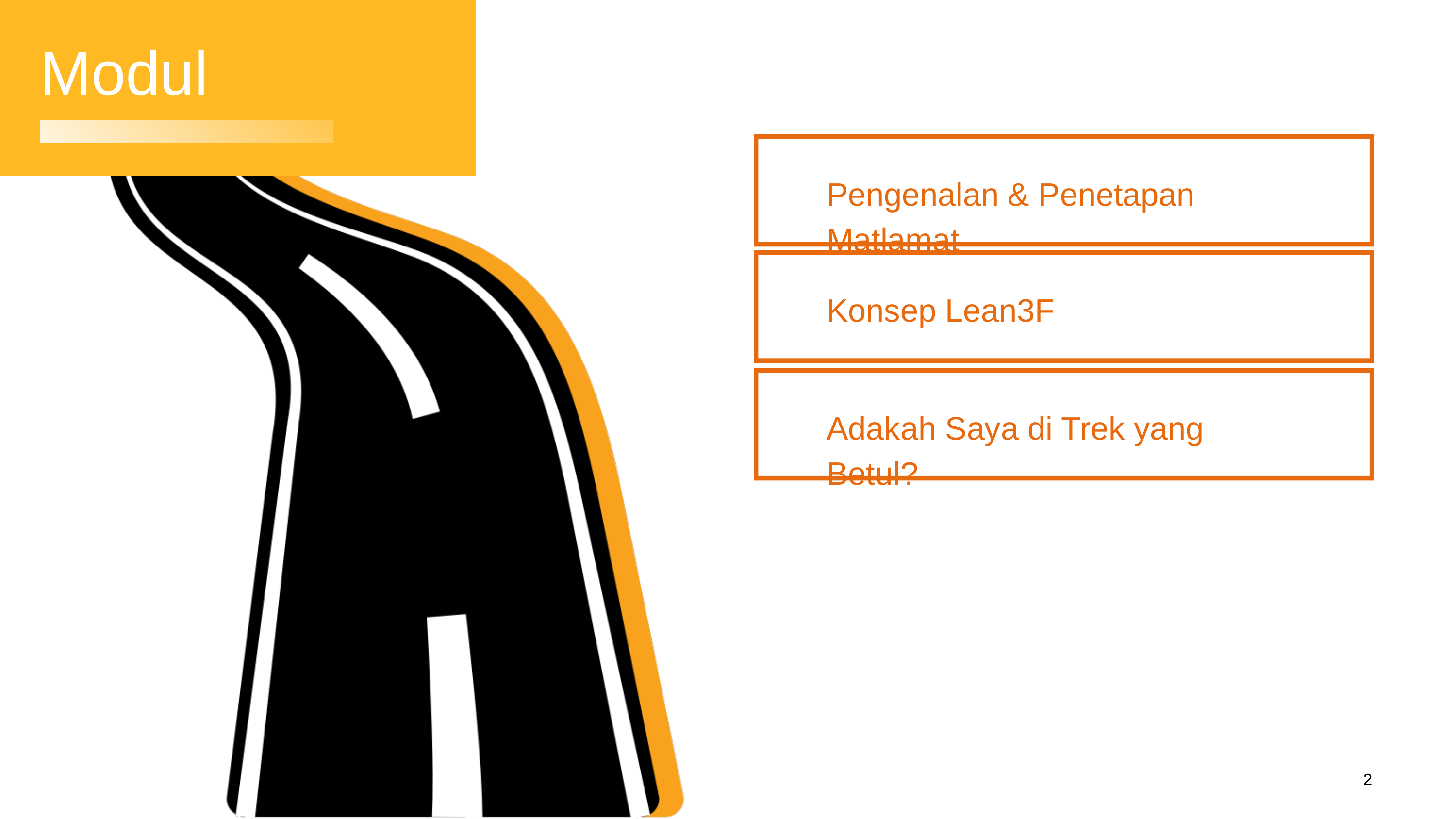

Modul

Pengenalan & Penetapan Matlamat

Konsep Lean3F

Adakah Saya di Trek yang Betul?

2